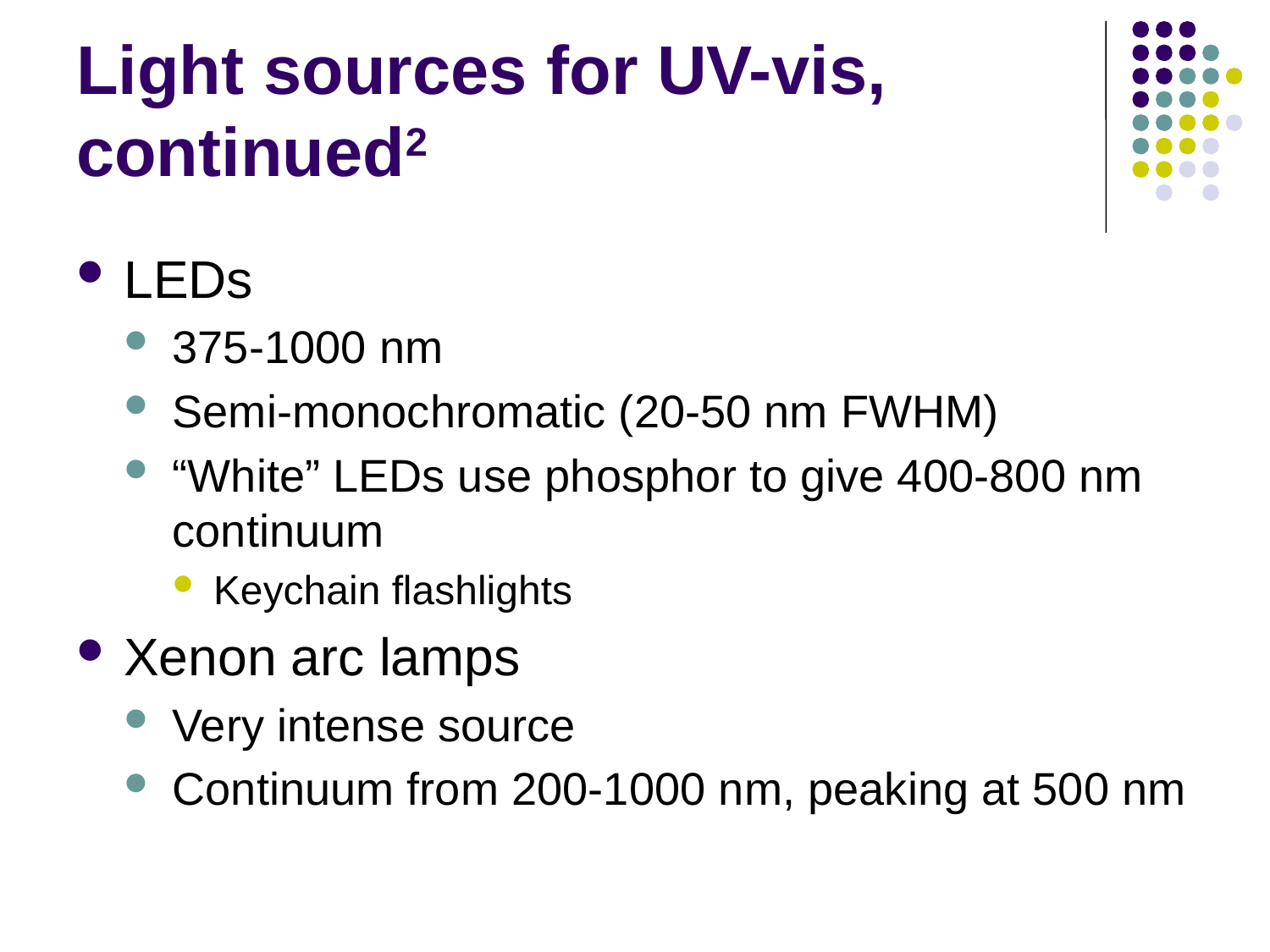

# Light sources for UV-vis, continued2
LEDs
375-1000 nm
Semi-monochromatic (20-50 nm FWHM)
“White” LEDs use phosphor to give 400-800 nm continuum
Keychain flashlights
Xenon arc lamps
Very intense source
Continuum from 200-1000 nm, peaking at 500 nm